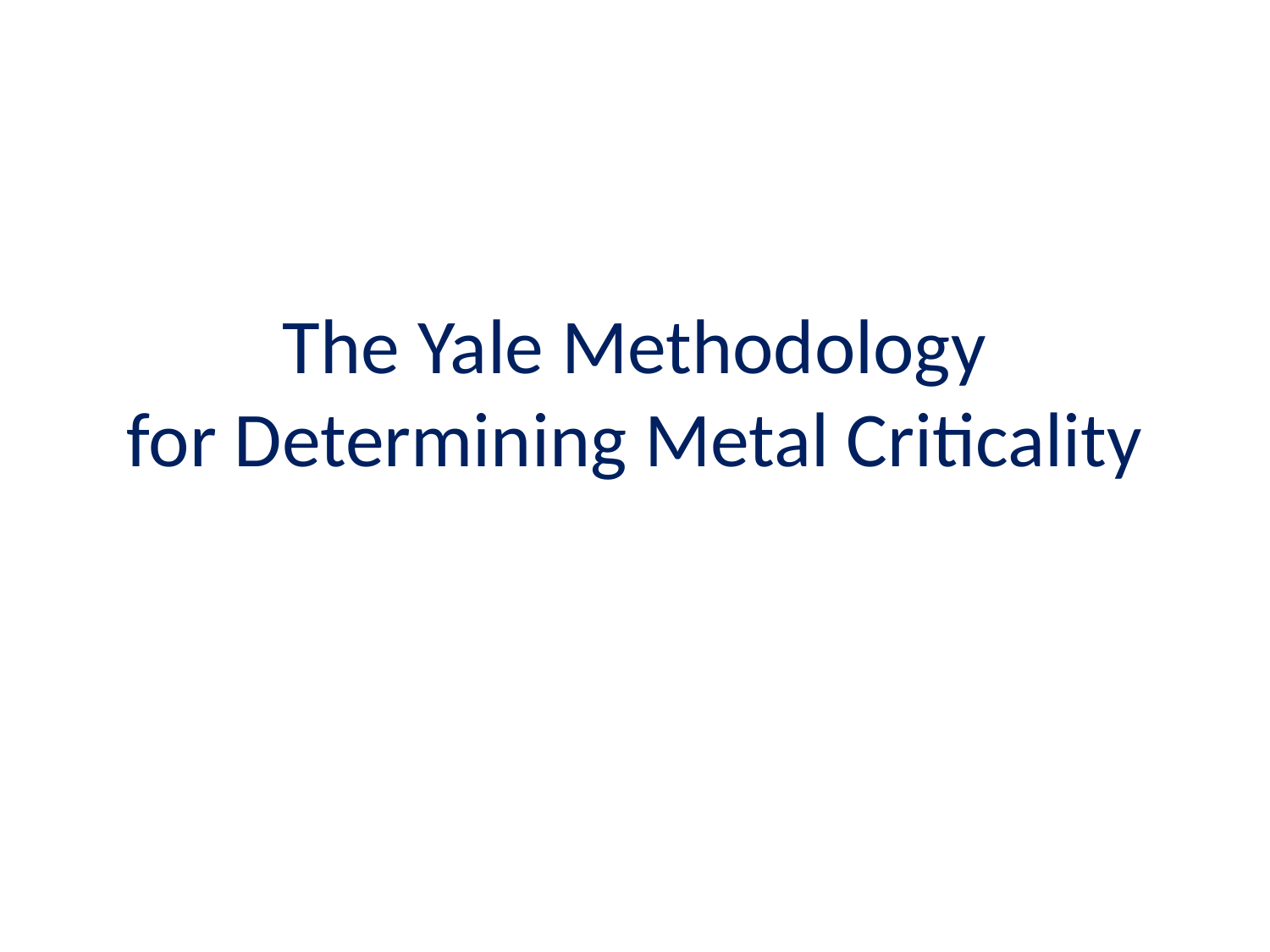

# The Yale Methodology for Determining Metal Criticality